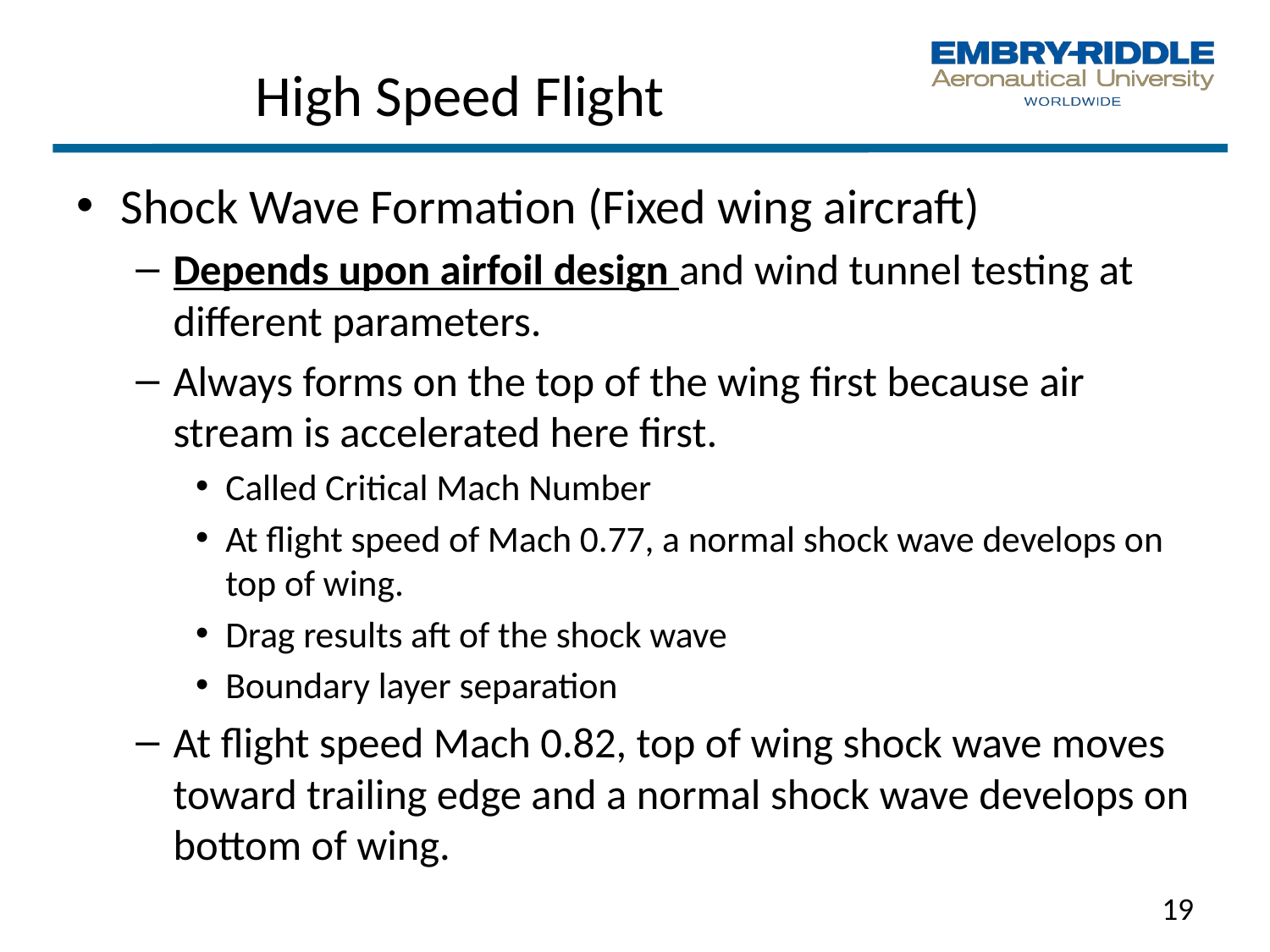

# High Speed Flight
Shock Wave Formation (Fixed wing aircraft)
Depends upon airfoil design and wind tunnel testing at different parameters.
Always forms on the top of the wing first because air stream is accelerated here first.
Called Critical Mach Number
At flight speed of Mach 0.77, a normal shock wave develops on top of wing.
Drag results aft of the shock wave
Boundary layer separation
At flight speed Mach 0.82, top of wing shock wave moves toward trailing edge and a normal shock wave develops on bottom of wing.

19